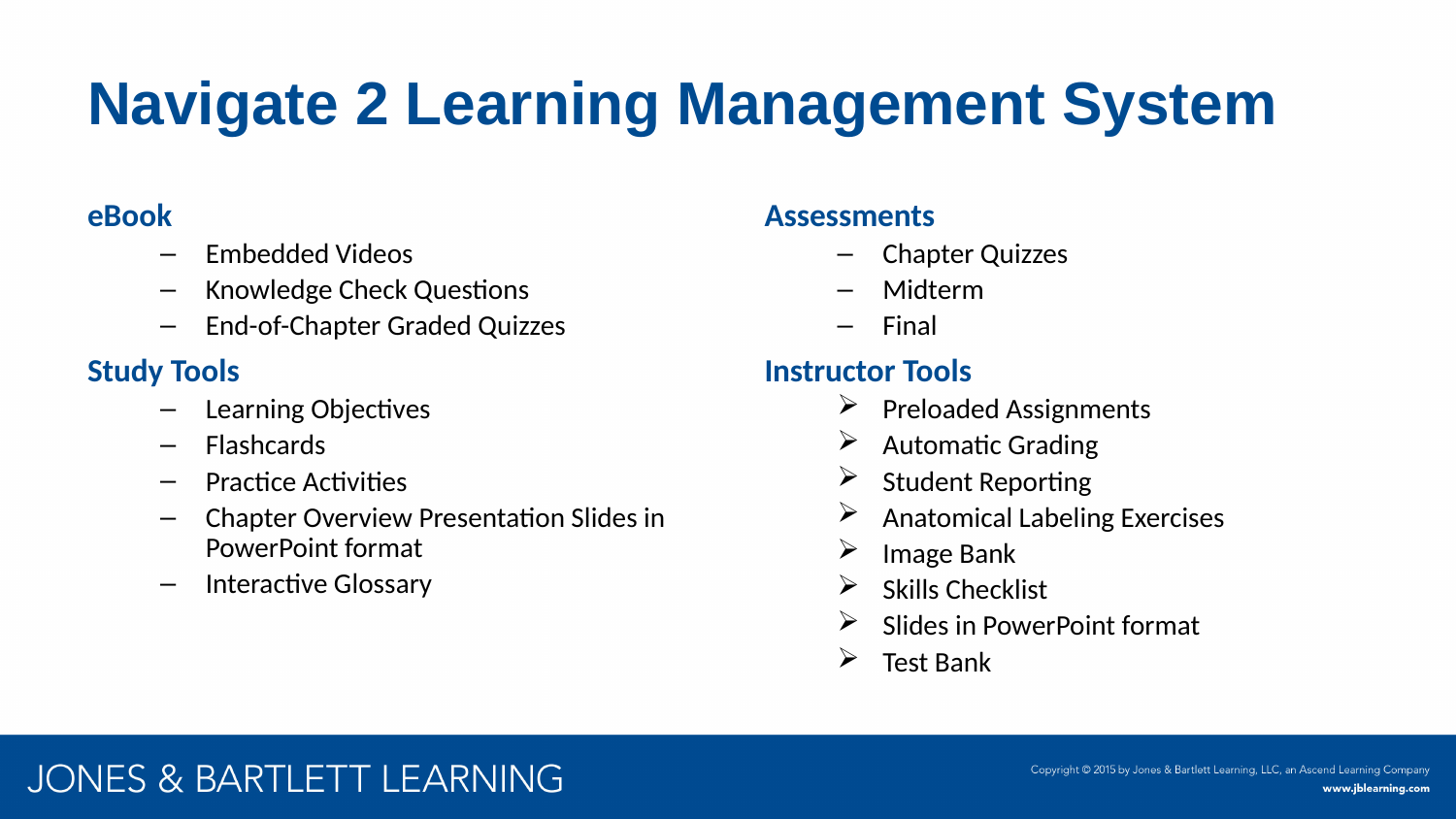

# Navigate 2 Learning Management System
eBook
Embedded Videos
Knowledge Check Questions
End-of-Chapter Graded Quizzes
Study Tools
Learning Objectives
Flashcards
Practice Activities
Chapter Overview Presentation Slides in PowerPoint format
Interactive Glossary

Assessments
Chapter Quizzes
Midterm
Final
Instructor Tools
Preloaded Assignments
Automatic Grading
Student Reporting
Anatomical Labeling Exercises
Image Bank
Skills Checklist
Slides in PowerPoint format
Test Bank